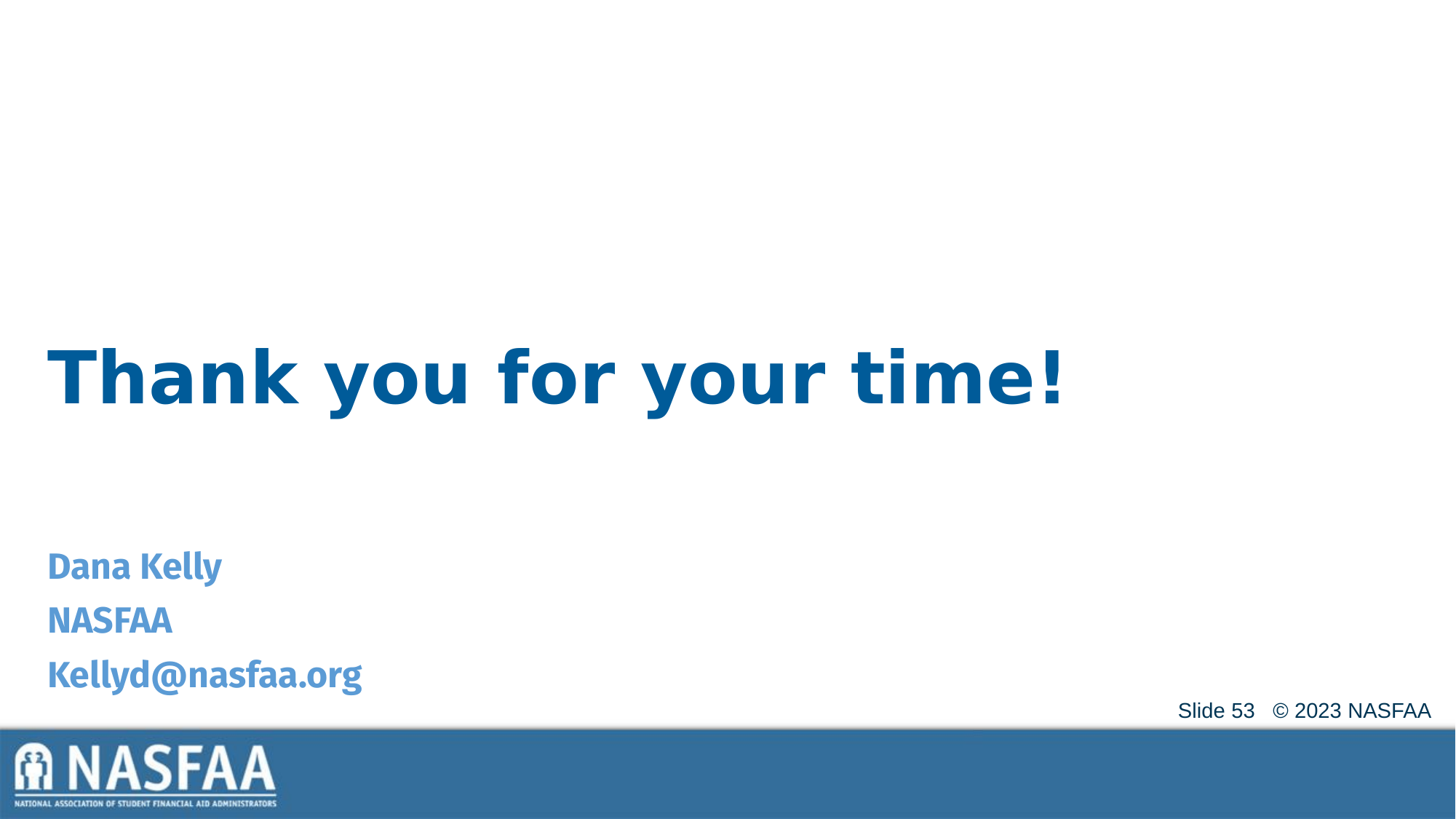

# Thank you for your time!

Dana Kelly
NASFAA
Kellyd@nasfaa.org